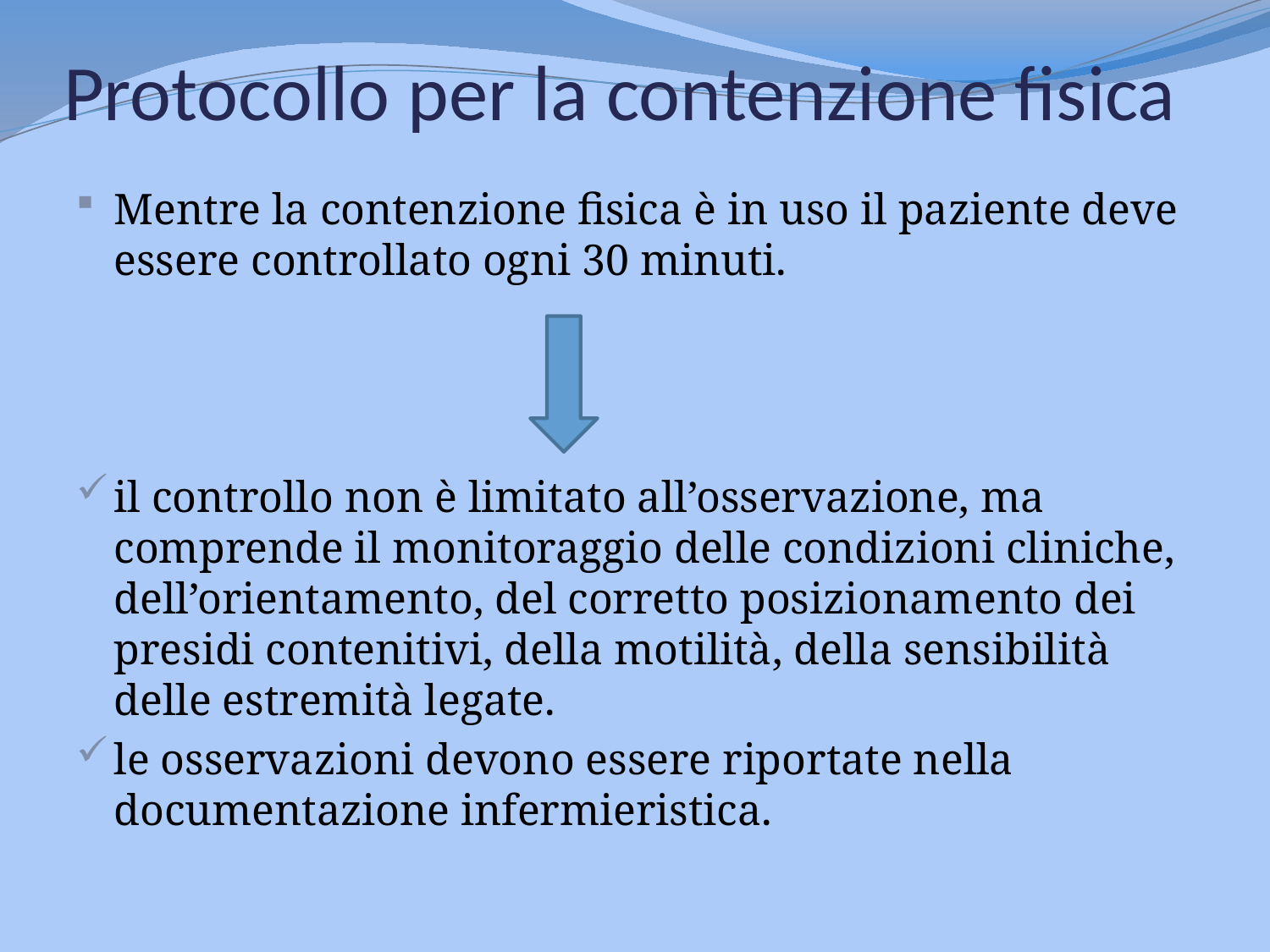

# Protocollo per la contenzione fisica
Mentre la contenzione fisica è in uso il paziente deve essere controllato ogni 30 minuti.

il controllo non è limitato all’osservazione, ma comprende il monitoraggio delle condizioni cliniche, dell’orientamento, del corretto posizionamento dei presidi contenitivi, della motilità, della sensibilità delle estremità legate.
le osservazioni devono essere riportate nella documentazione infermieristica.